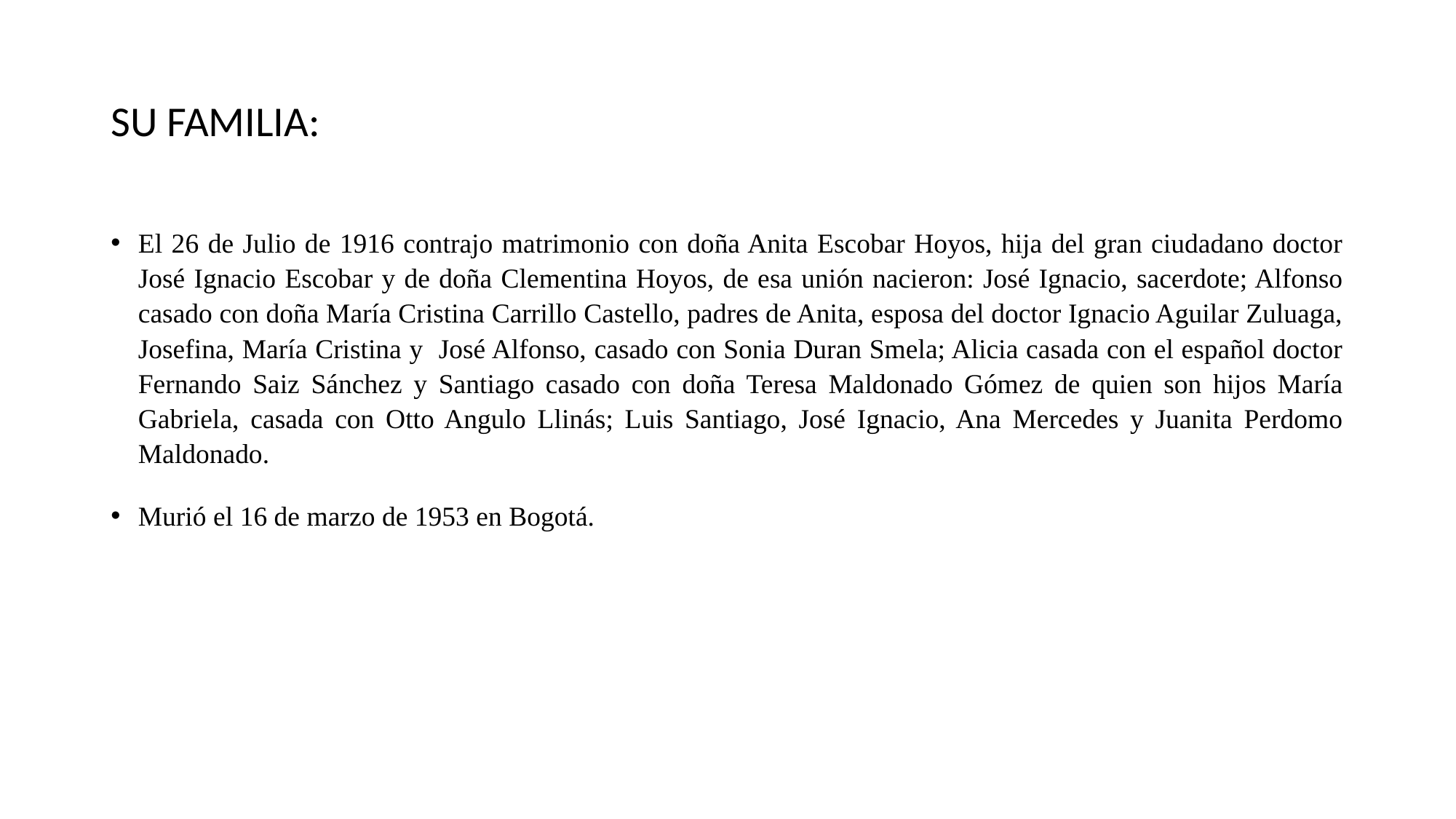

# SU FAMILIA:
El 26 de Julio de 1916 contrajo matrimonio con doña Anita Escobar Hoyos, hija del gran ciudadano doctor José Ignacio Escobar y de doña Clementina Hoyos, de esa unión nacieron: José Ignacio, sacerdote; Alfonso casado con doña María Cristina Carrillo Castello, padres de Anita, esposa del doctor Ignacio Aguilar Zuluaga, Josefina, María Cristina y  José Alfonso, casado con Sonia Duran Smela; Alicia casada con el español doctor Fernando Saiz Sánchez y Santiago casado con doña Teresa Maldonado Gómez de quien son hijos María Gabriela, casada con Otto Angulo Llinás; Luis Santiago, José Ignacio, Ana Mercedes y Juanita Perdomo Maldonado.
Murió el 16 de marzo de 1953 en Bogotá.